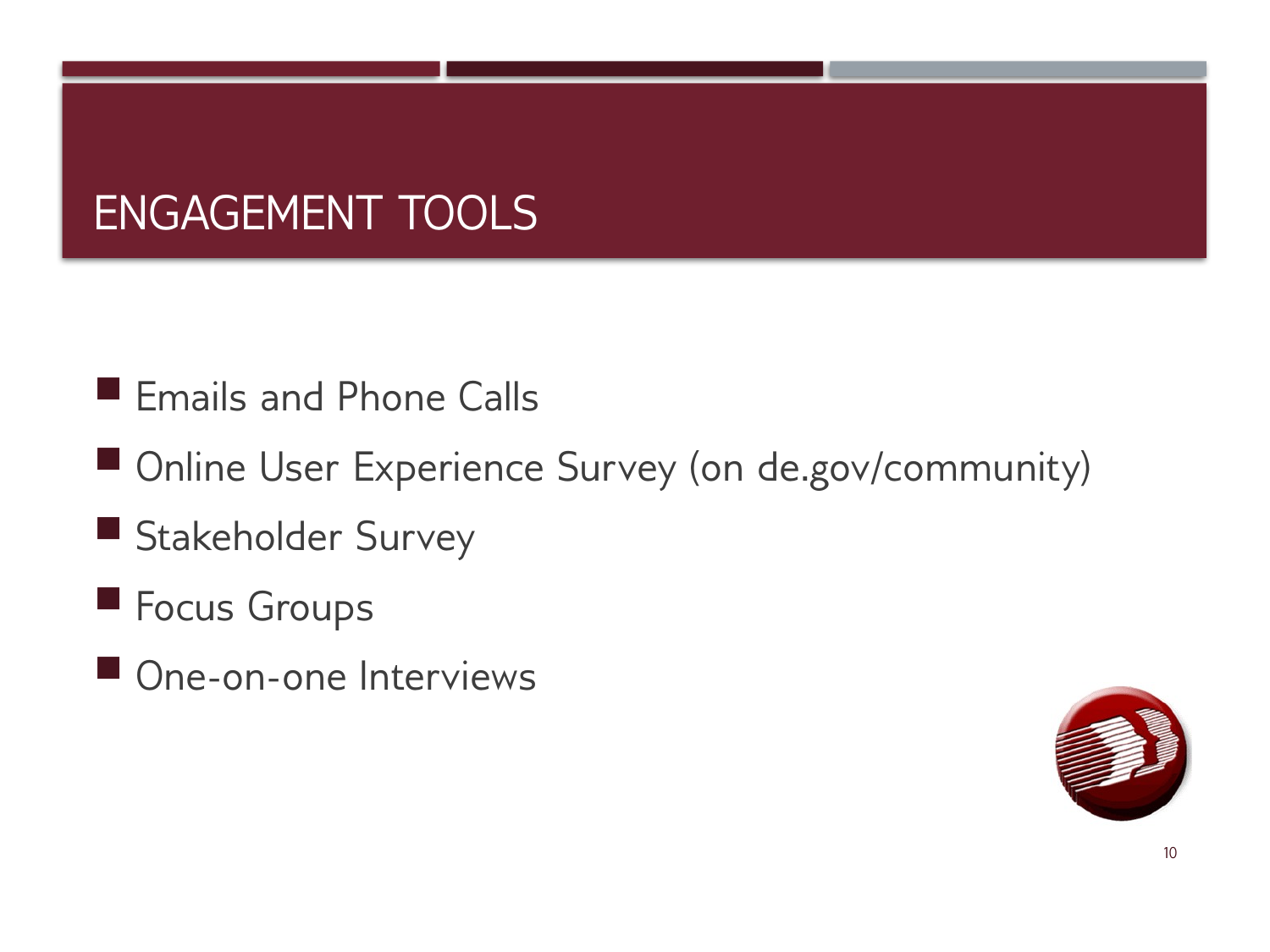

# ENGAGEMENT TOOLS
Emails and Phone Calls
Online User Experience Survey (on de.gov/community)
Stakeholder Survey
Focus Groups
One-on-one Interviews

10